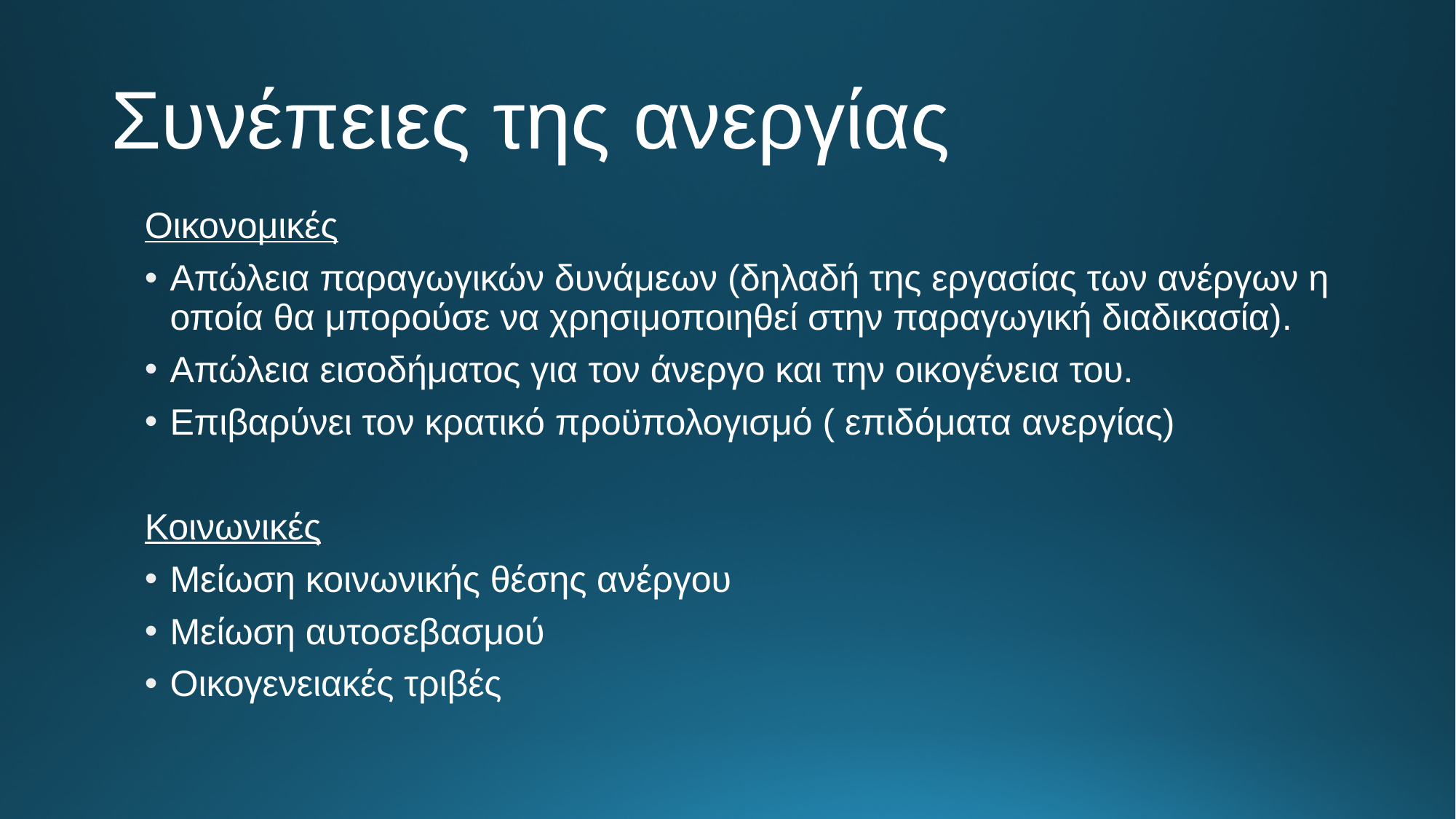

# Συνέπειες της ανεργίας
Οικονομικές
Απώλεια παραγωγικών δυνάμεων (δηλαδή της εργασίας των ανέργων η οποία θα μπορούσε να χρησιμοποιηθεί στην παραγωγική διαδικασία).
Απώλεια εισοδήματος για τον άνεργο και την οικογένεια του.
Επιβαρύνει τον κρατικό προϋπολογισμό ( επιδόματα ανεργίας)

Κοινωνικές
Μείωση κοινωνικής θέσης ανέργου
Μείωση αυτοσεβασμού
Οικογενειακές τριβές